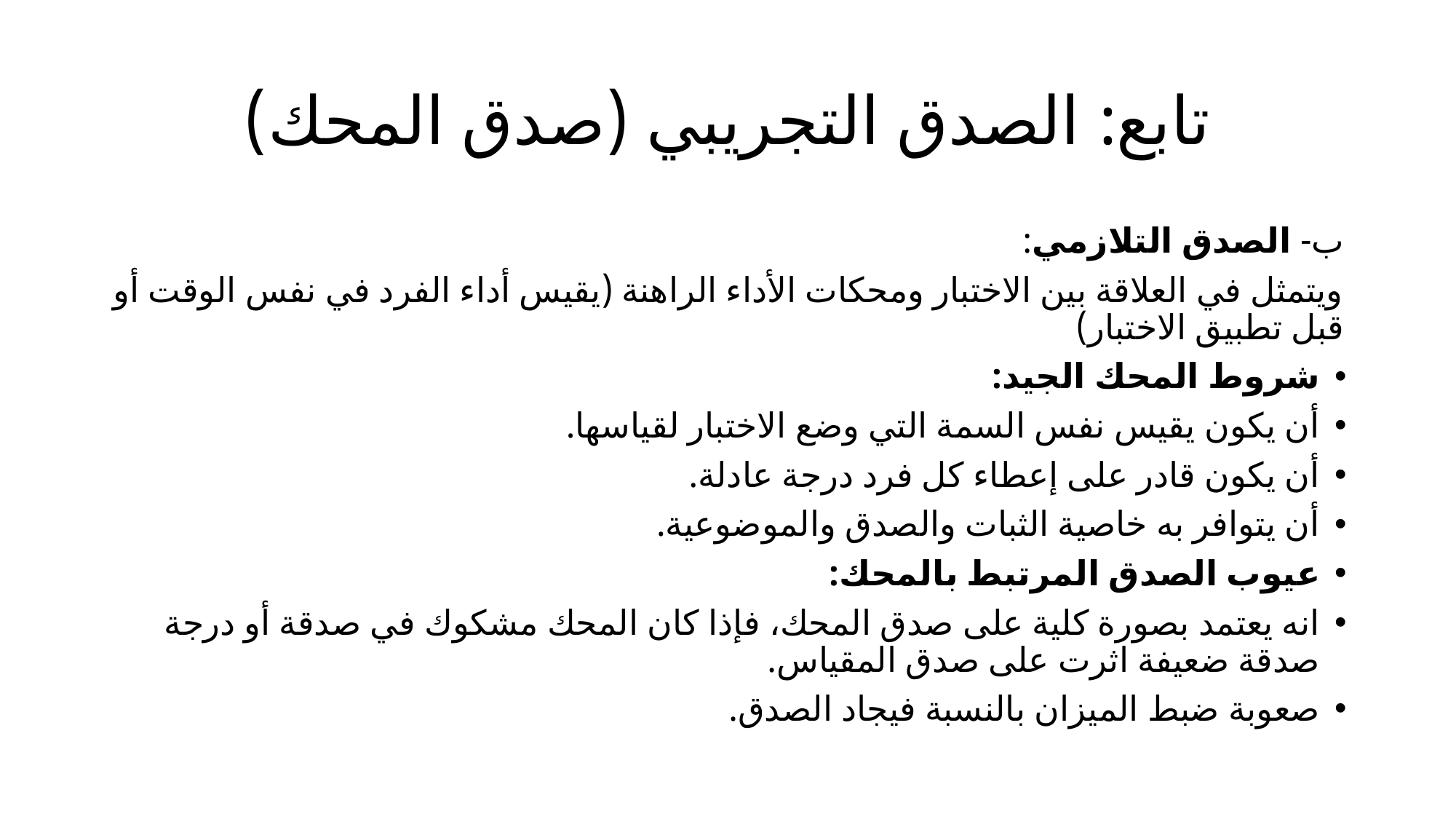

# تابع: الصدق التجريبي (صدق المحك)
ب- الصدق التلازمي:
ويتمثل في العلاقة بين الاختبار ومحكات الأداء الراهنة (يقيس أداء الفرد في نفس الوقت أو قبل تطبيق الاختبار)
شروط المحك الجيد:
أن يكون يقيس نفس السمة التي وضع الاختبار لقياسها.
أن يكون قادر على إعطاء كل فرد درجة عادلة.
أن يتوافر به خاصية الثبات والصدق والموضوعية.
عيوب الصدق المرتبط بالمحك:
انه يعتمد بصورة كلية على صدق المحك، فإذا كان المحك مشكوك في صدقة أو درجة صدقة ضعيفة اثرت على صدق المقياس.
صعوبة ضبط الميزان بالنسبة فيجاد الصدق.